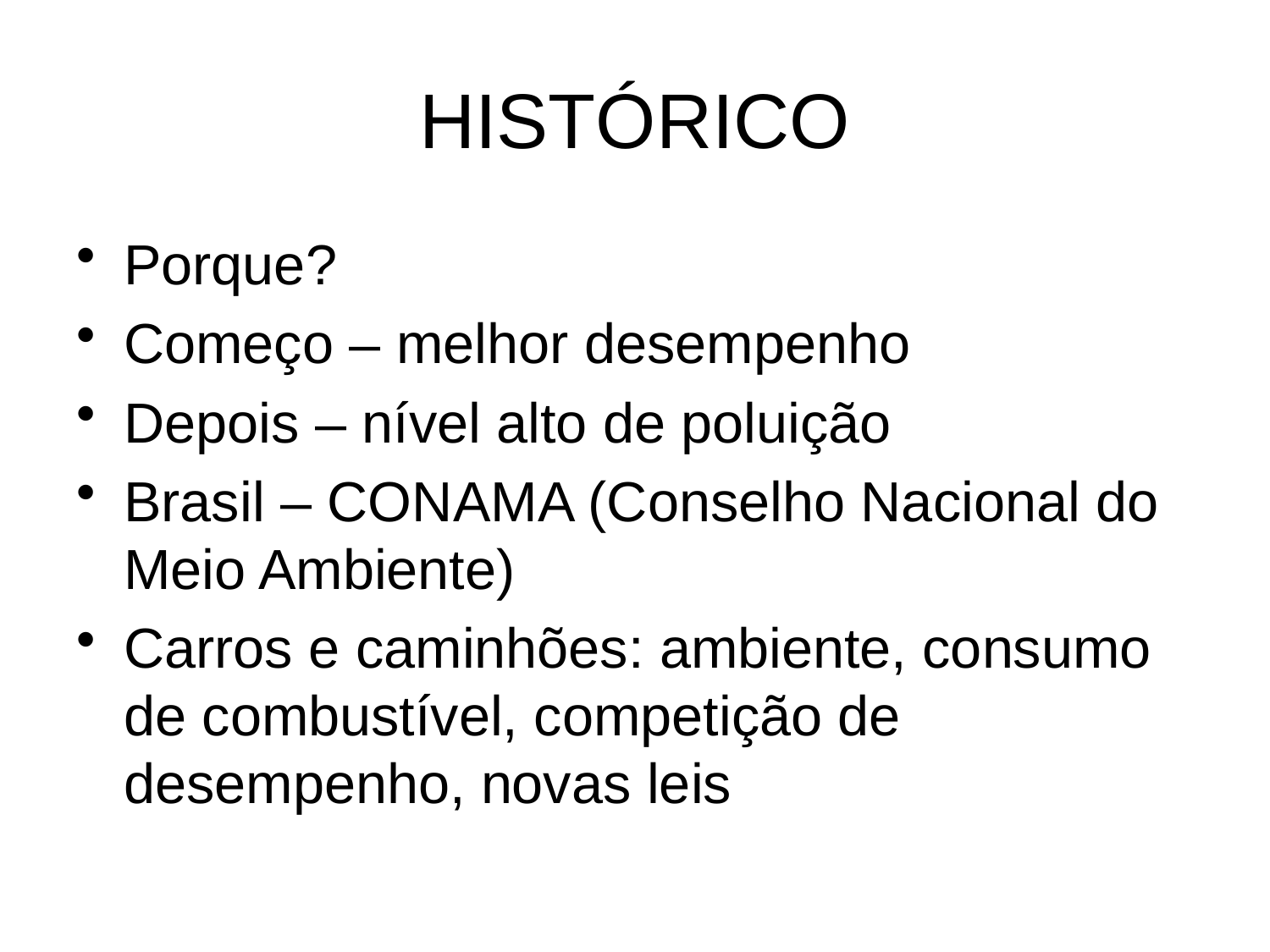

# HISTÓRICO
Porque?
Começo – melhor desempenho
Depois – nível alto de poluição
Brasil – CONAMA (Conselho Nacional do Meio Ambiente)
Carros e caminhões: ambiente, consumo de combustível, competição de desempenho, novas leis